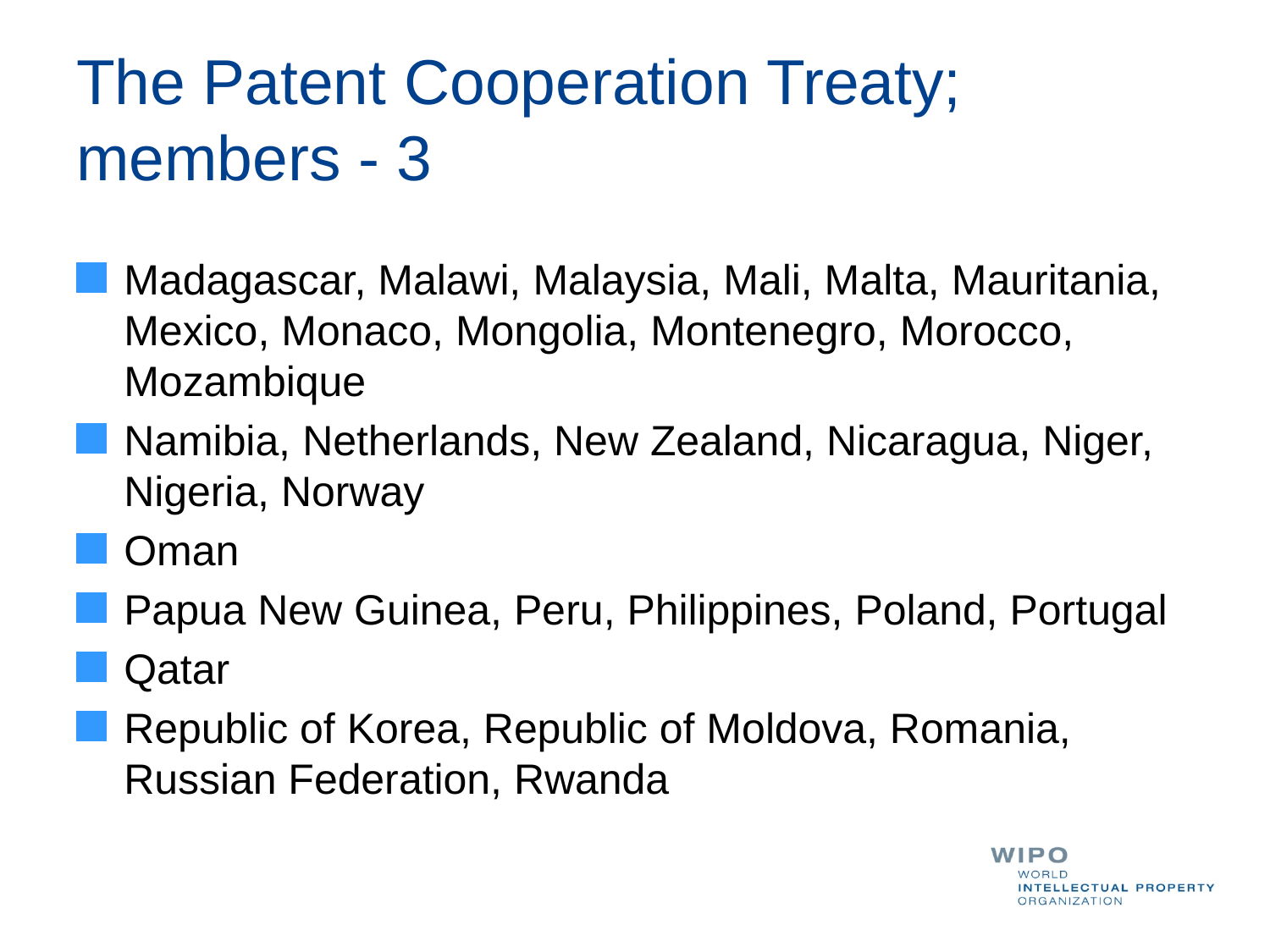

# The Patent Cooperation Treaty; members - 3
Madagascar, Malawi, Malaysia, Mali, Malta, Mauritania, Mexico, Monaco, Mongolia, Montenegro, Morocco, Mozambique
Namibia, Netherlands, New Zealand, Nicaragua, Niger, Nigeria, Norway
Oman
Papua New Guinea, Peru, Philippines, Poland, Portugal
Qatar
Republic of Korea, Republic of Moldova, Romania, Russian Federation, Rwanda